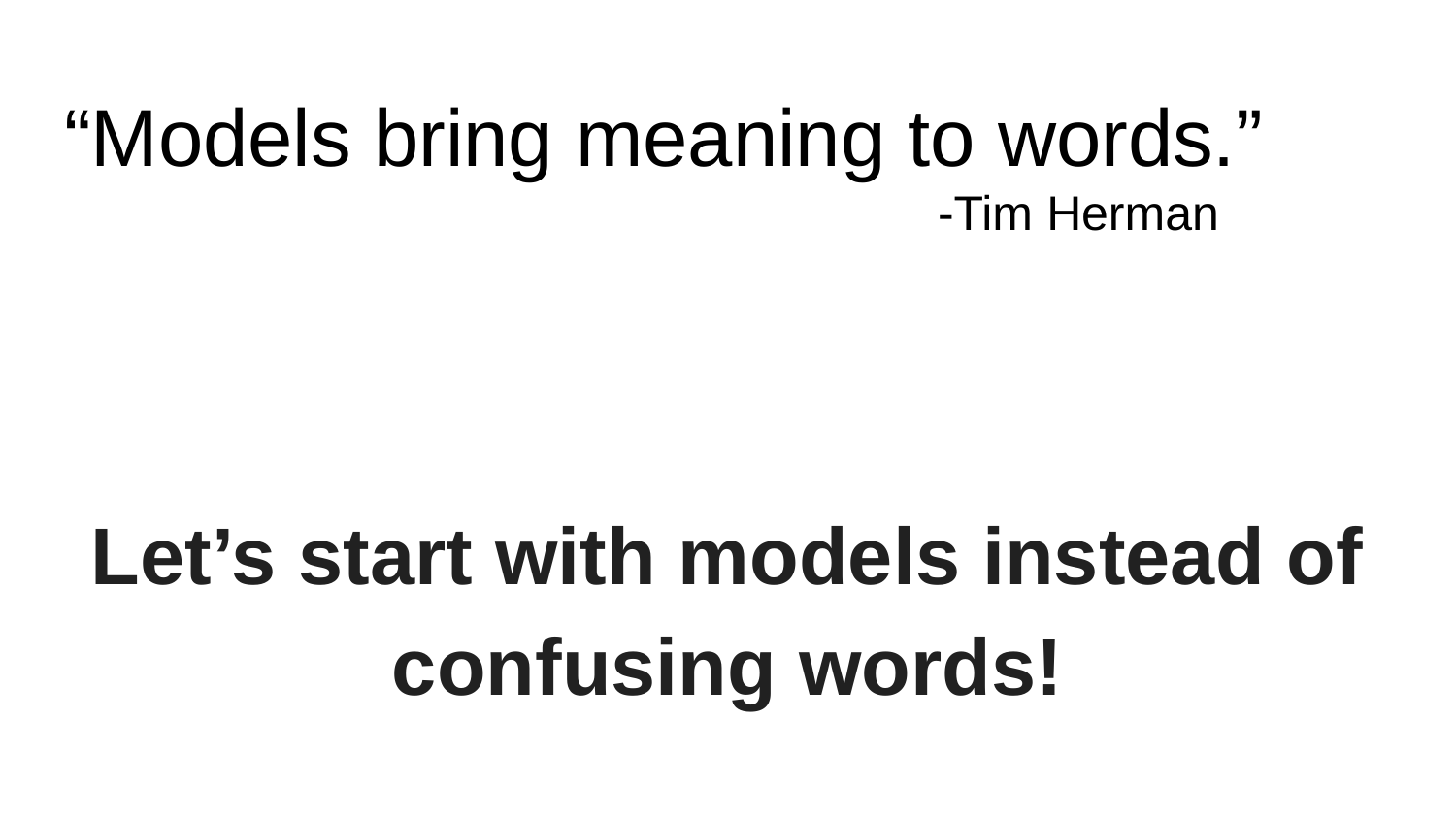

# “Models bring meaning to words.”
-Tim Herman
Let’s start with models instead of confusing words!